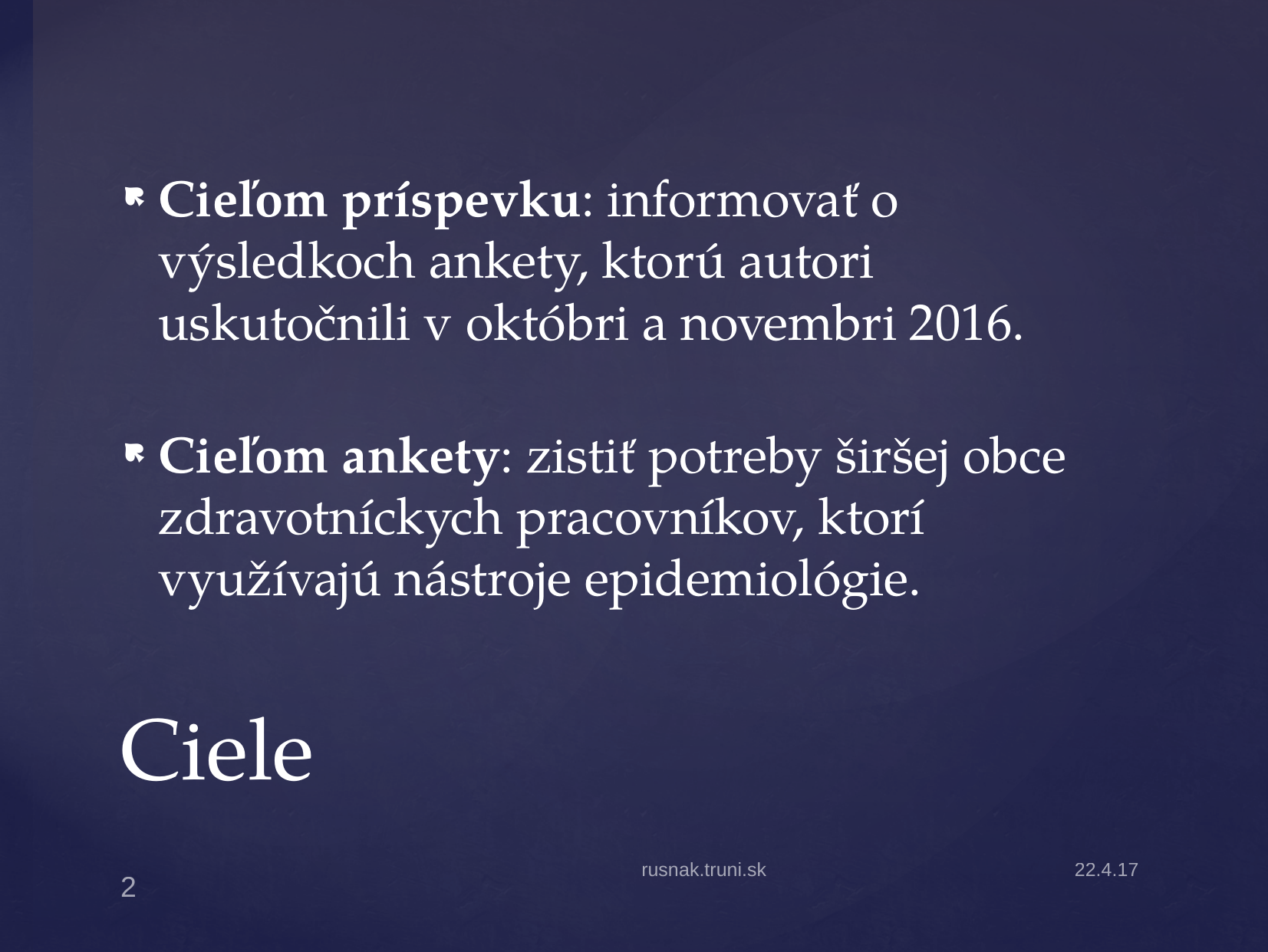

Cieľom príspevku: informovať o výsledkoch ankety, ktorú autori uskutočnili v októbri a novembri 2016.
Cieľom ankety: zistiť potreby širšej obce zdravotníckych pracovníkov, ktorí využívajú nástroje epidemiológie.
# Ciele
rusnak.truni.sk
22.4.17
2